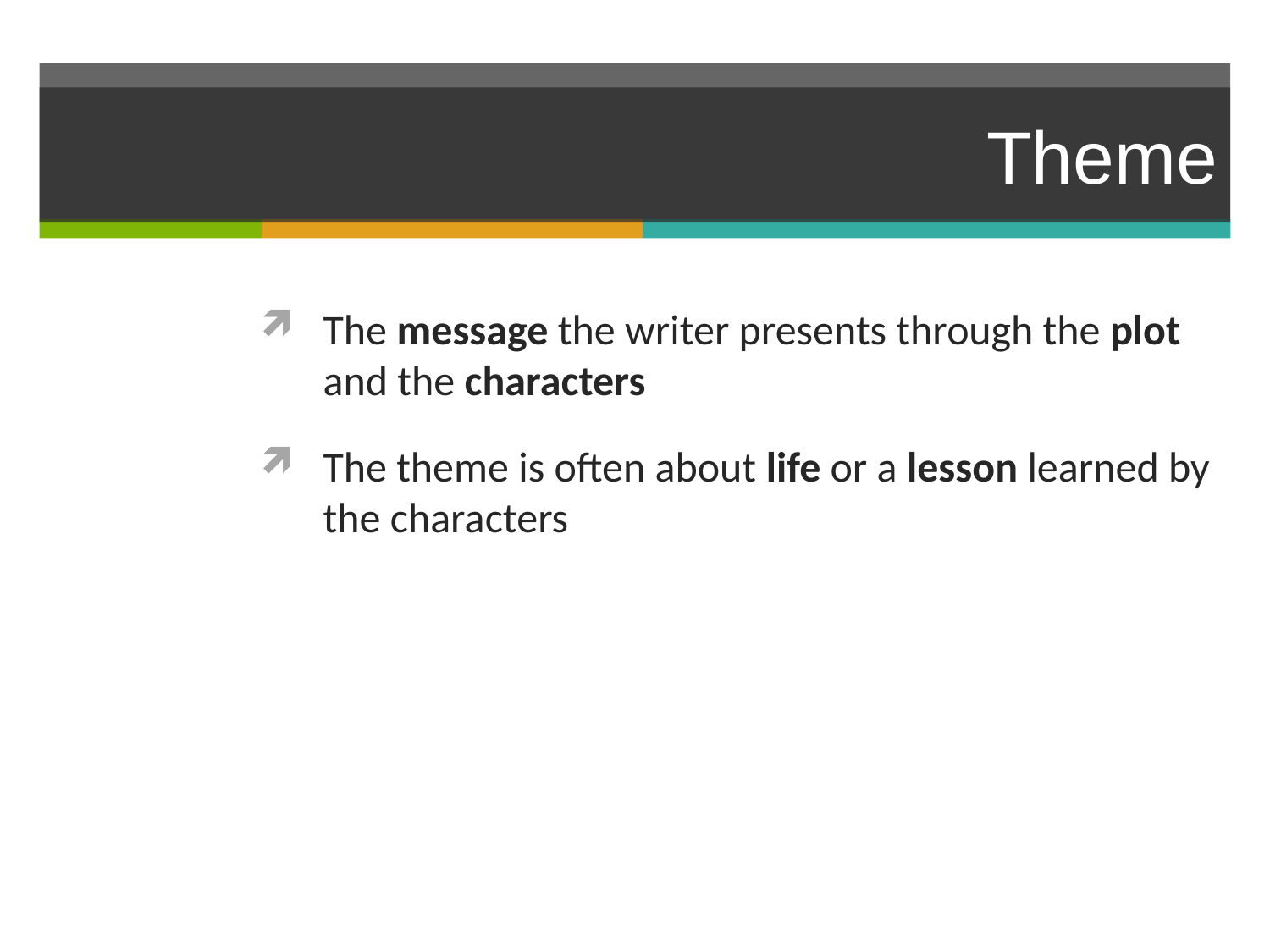

# Theme
The message the writer presents through the plot and the characters
The theme is often about life or a lesson learned by the characters